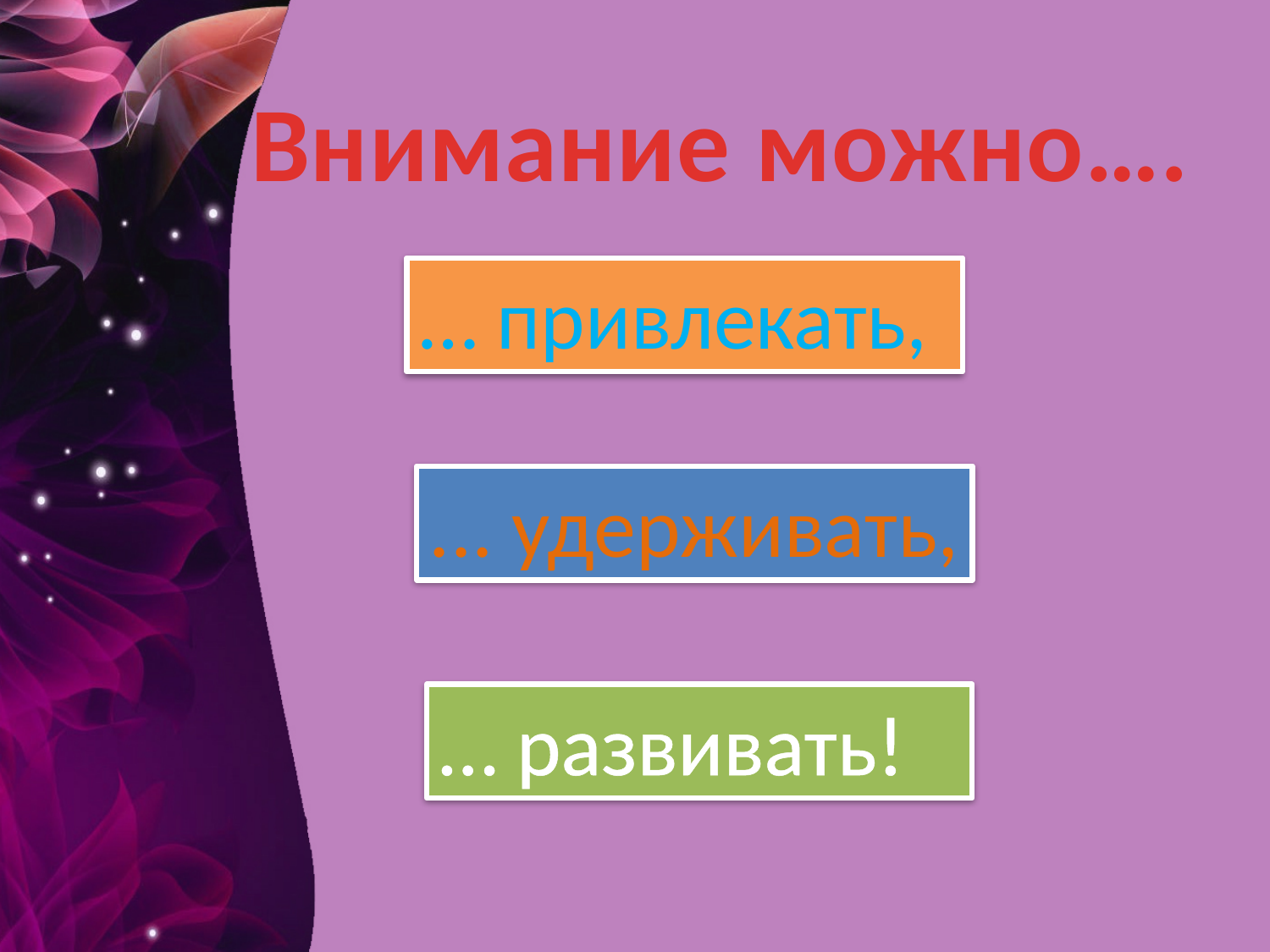

Внимание можно….
… привлекать,
... удерживать,
… развивать!